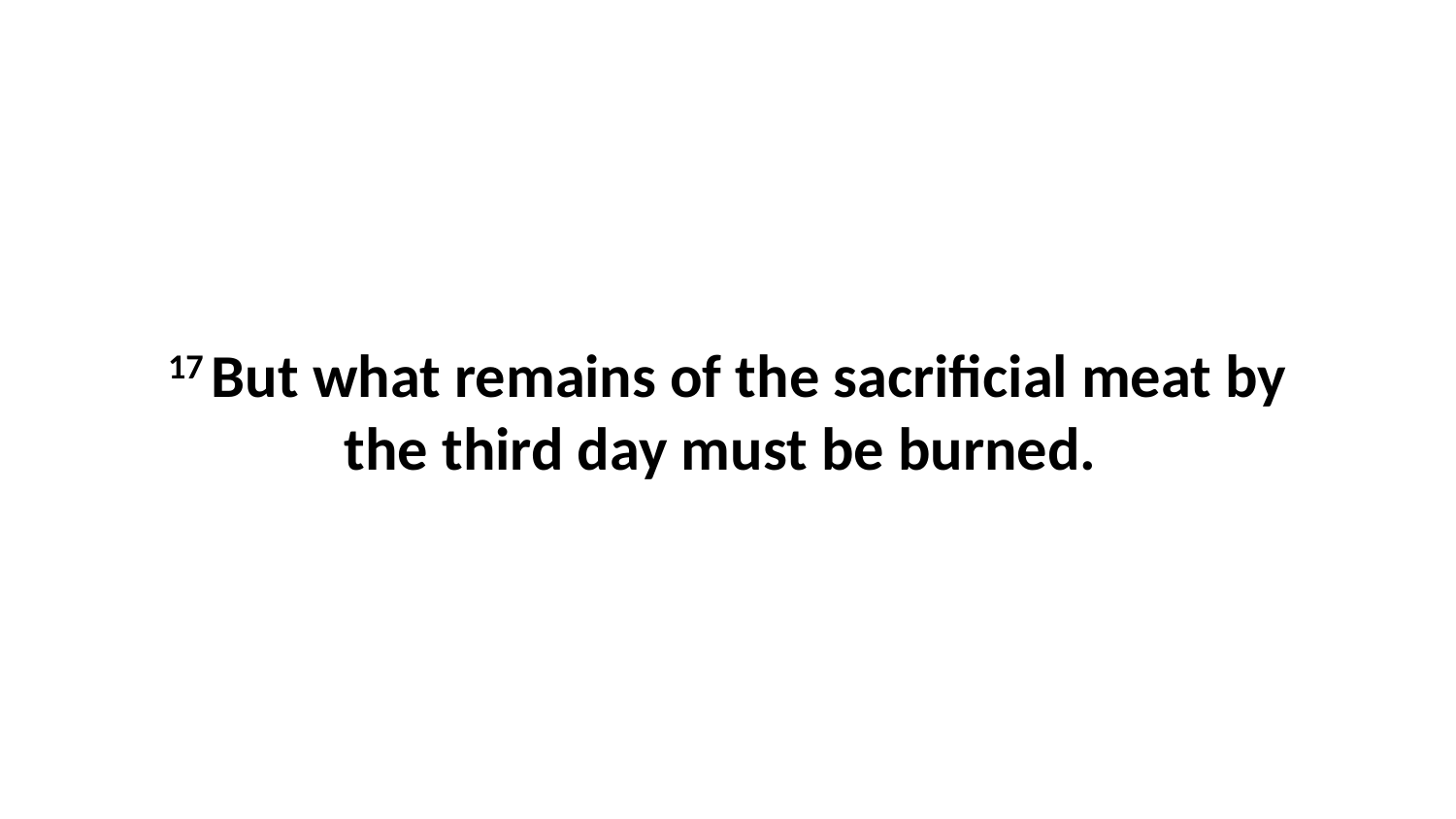

17 But what remains of the sacrificial meat by the third day must be burned.